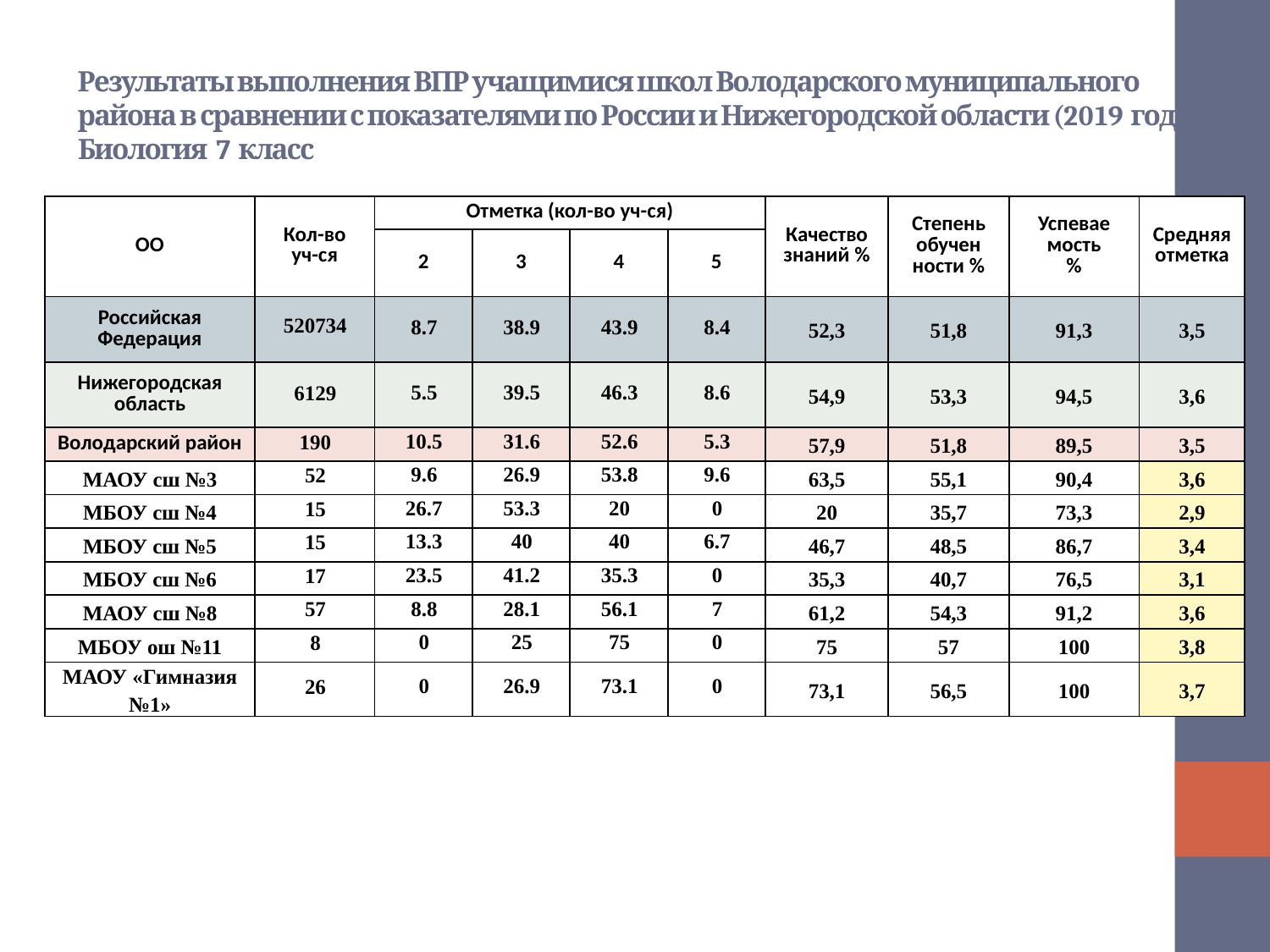

# Результаты выполнения ВПР учащимися школ Володарского муниципального района в сравнении с показателями по России и Нижегородской области (2019  год)  Биология  7  класс
| ОО | Кол-во уч-ся | Отметка (кол-во уч-ся) |  |  |  | Качество знаний % | Степень обучен ности % | Успевае мость % | Средняя отметка |
| --- | --- | --- | --- | --- | --- | --- | --- | --- | --- |
|  |  | 2 | 3 | 4 | 5 |  |  |  |  |
| Российская Федерация | 520734 | 8.7 | 38.9 | 43.9 | 8.4 | 52,3 | 51,8 | 91,3 | 3,5 |
| Нижегородская область | 6129 | 5.5 | 39.5 | 46.3 | 8.6 | 54,9 | 53,3 | 94,5 | 3,6 |
| Володарский район | 190 | 10.5 | 31.6 | 52.6 | 5.3 | 57,9 | 51,8 | 89,5 | 3,5 |
| МАОУ сш №3 | 52 | 9.6 | 26.9 | 53.8 | 9.6 | 63,5 | 55,1 | 90,4 | 3,6 |
| МБОУ сш №4 | 15 | 26.7 | 53.3 | 20 | 0 | 20 | 35,7 | 73,3 | 2,9 |
| МБОУ сш №5 | 15 | 13.3 | 40 | 40 | 6.7 | 46,7 | 48,5 | 86,7 | 3,4 |
| МБОУ сш №6 | 17 | 23.5 | 41.2 | 35.3 | 0 | 35,3 | 40,7 | 76,5 | 3,1 |
| МАОУ сш №8 | 57 | 8.8 | 28.1 | 56.1 | 7 | 61,2 | 54,3 | 91,2 | 3,6 |
| МБОУ ош №11 | 8 | 0 | 25 | 75 | 0 | 75 | 57 | 100 | 3,8 |
| МАОУ «Гимназия №1» | 26 | 0 | 26.9 | 73.1 | 0 | 73,1 | 56,5 | 100 | 3,7 |